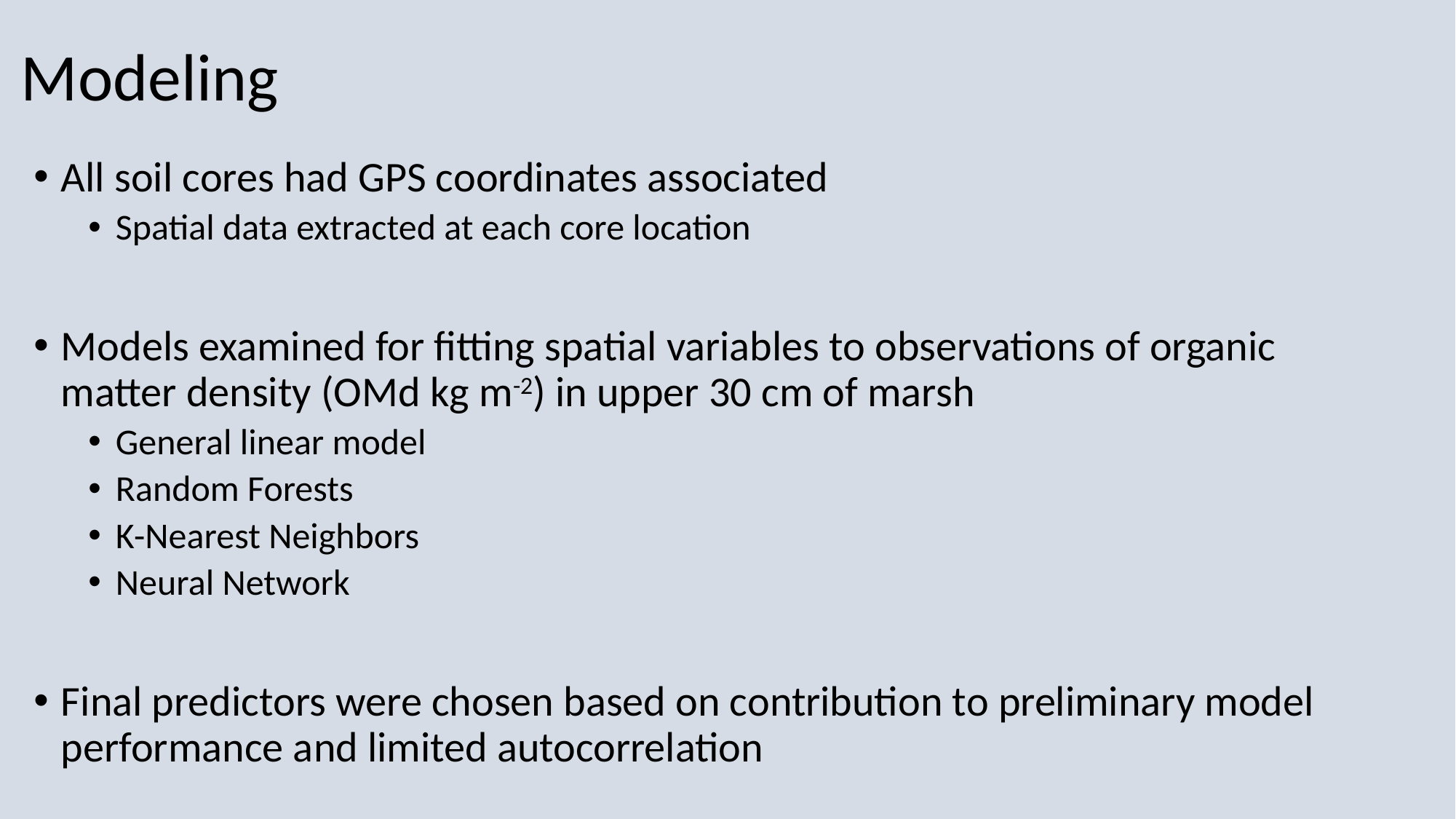

# Modeling
All soil cores had GPS coordinates associated
Spatial data extracted at each core location

Models examined for fitting spatial variables to observations of organic matter density (OMd kg m-2) in upper 30 cm of marsh
General linear model
Random Forests
K-Nearest Neighbors
Neural Network

Final predictors were chosen based on contribution to preliminary model performance and limited autocorrelation